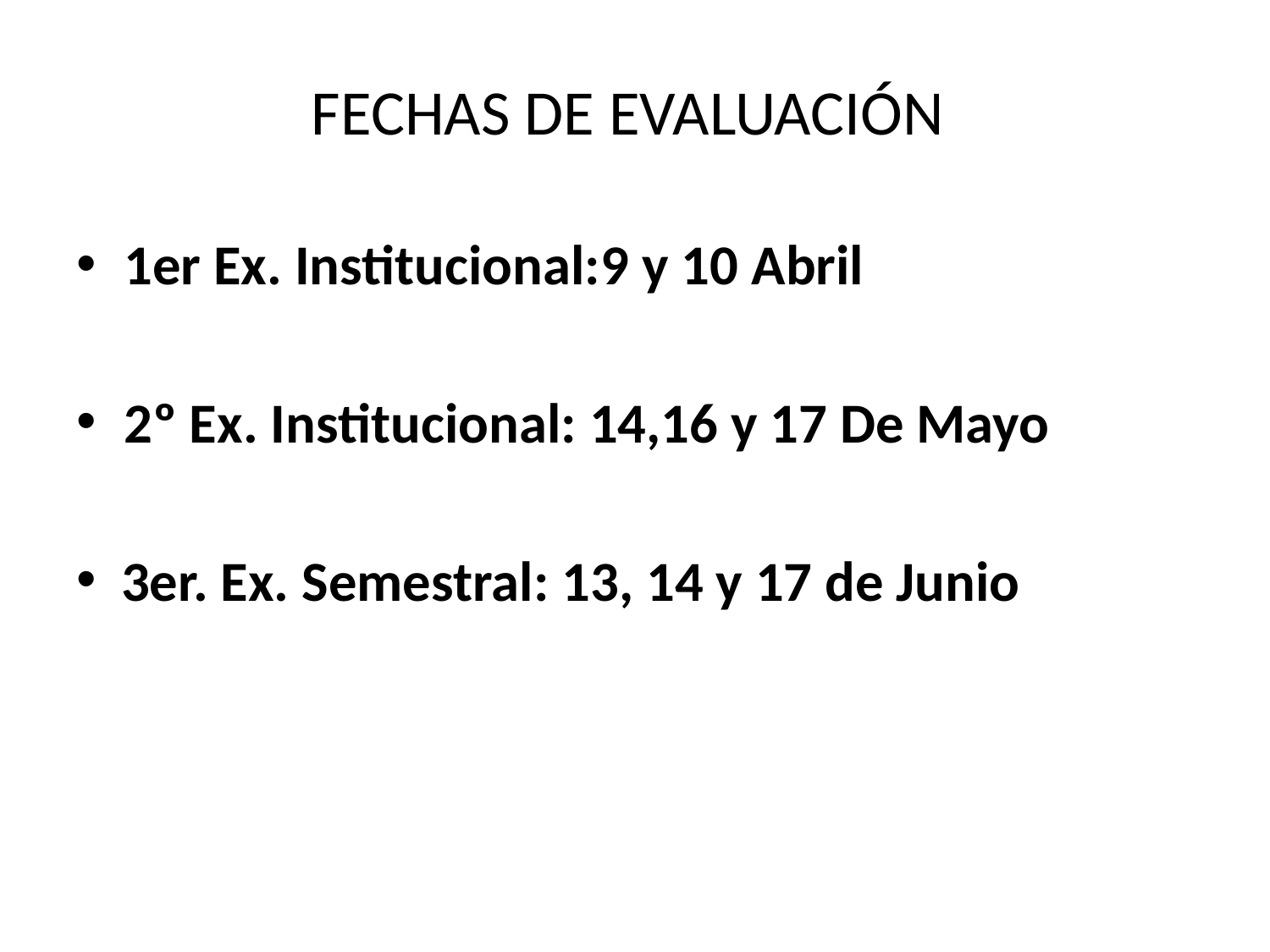

# FECHAS DE EVALUACIÓN
1er Ex. Institucional:9 y 10 Abril

2º Ex. Institucional: 14,16 y 17 De Mayo

  3er. Ex. Semestral: 13, 14 y 17 de Junio